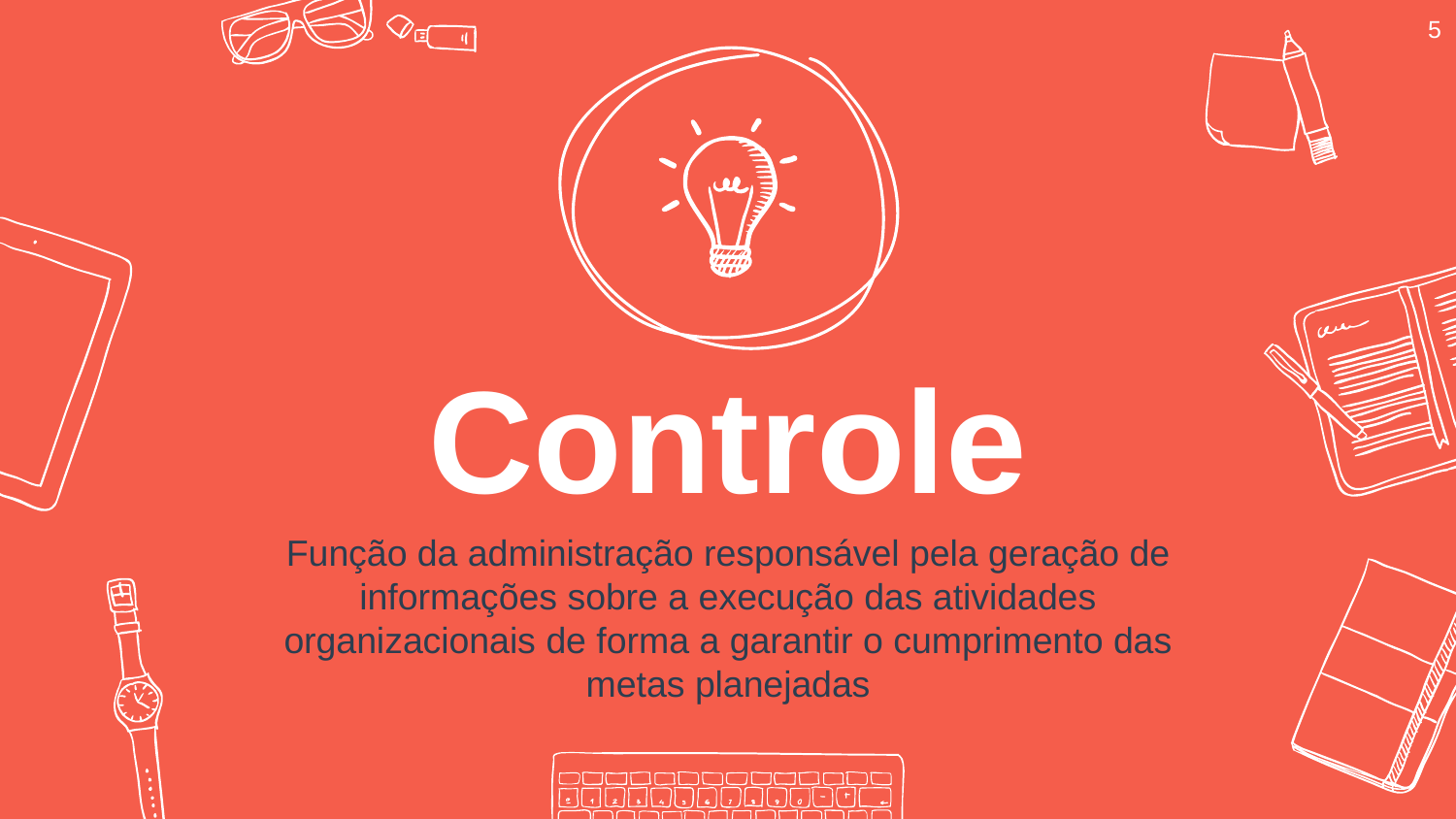

5

Controle
Função da administração responsável pela geração de informações sobre a execução das atividades organizacionais de forma a garantir o cumprimento das metas planejadas